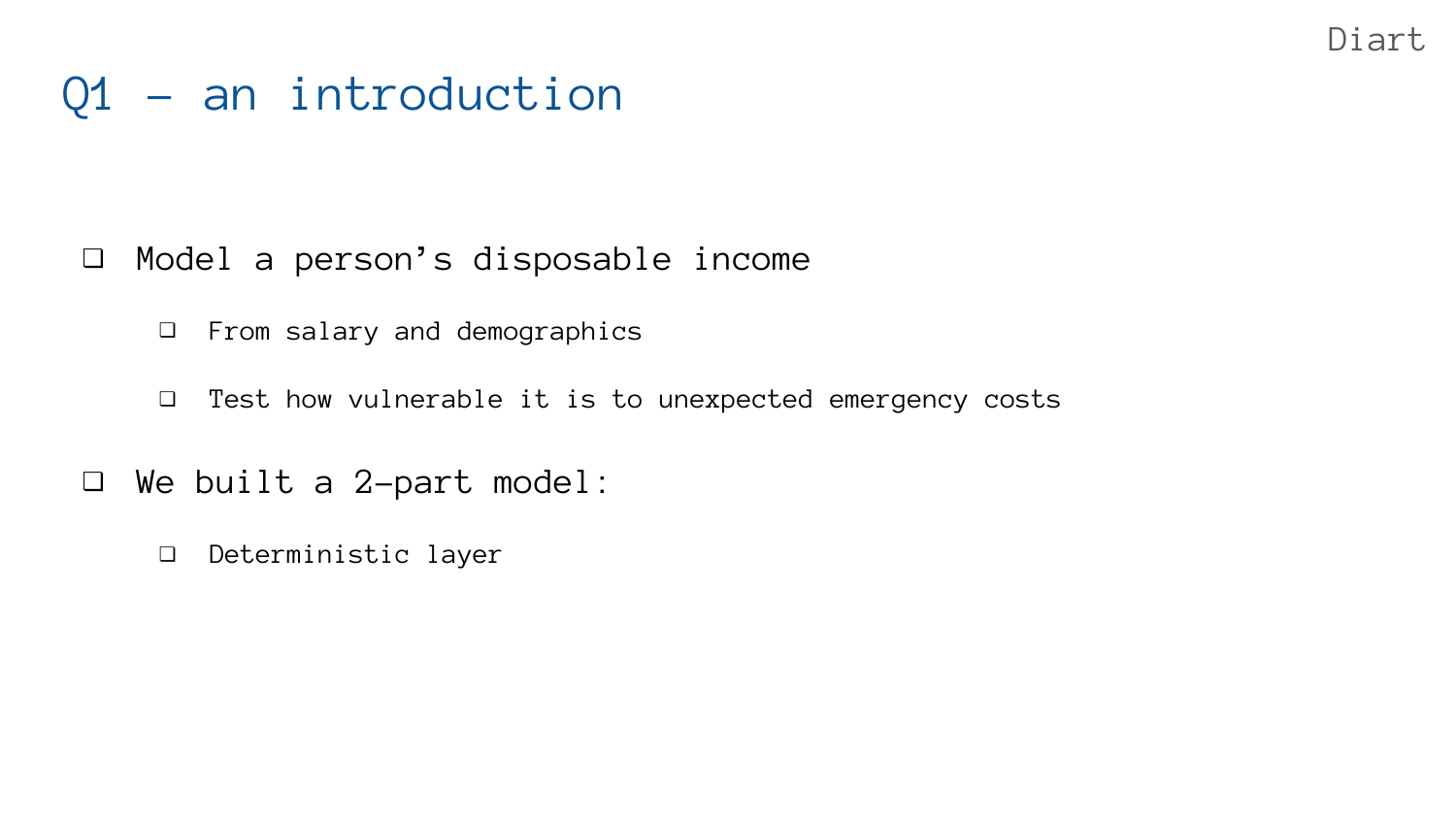

Diart
# Q1 - an introduction
Model a person’s disposable income
From salary and demographics
Test how vulnerable it is to unexpected emergency costs
We built a 2-part model:
Deterministic layer